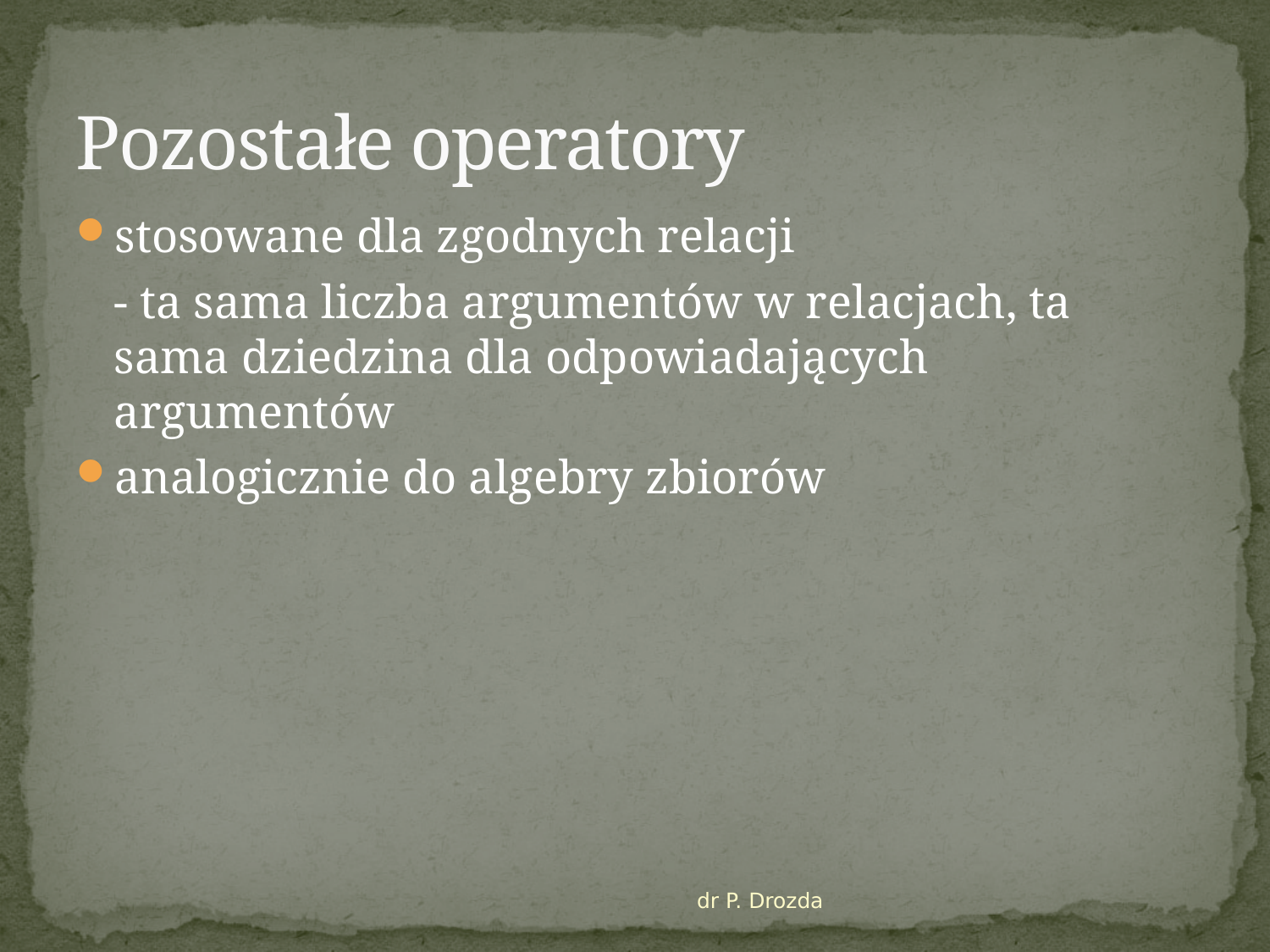

# Pozostałe operatory
stosowane dla zgodnych relacji
	- ta sama liczba argumentów w relacjach, ta sama dziedzina dla odpowiadających argumentów
analogicznie do algebry zbiorów
dr P. Drozda